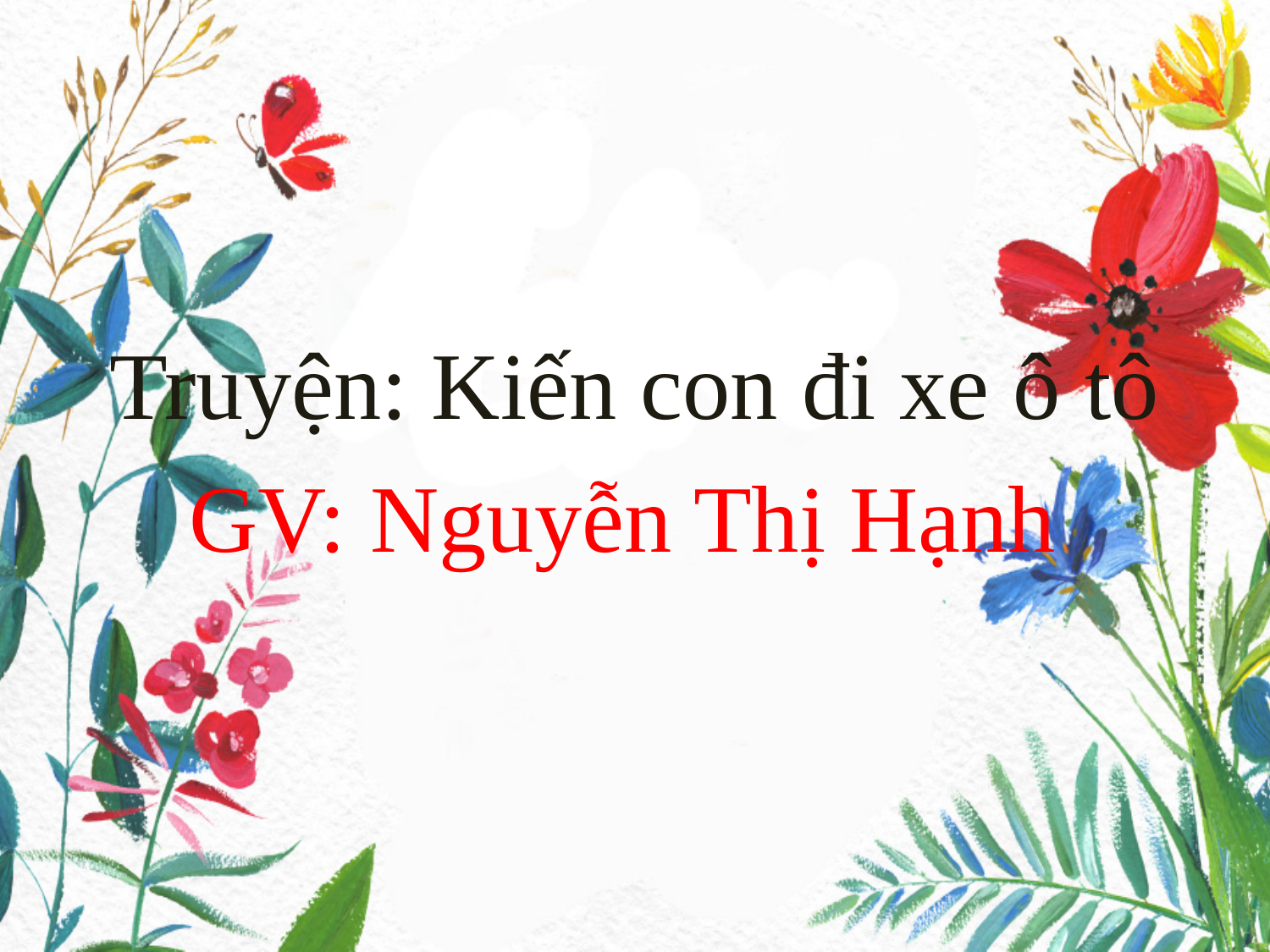

Truyện: Kiến con đi xe ô tô
GV: Nguyễn Thị Hạnh